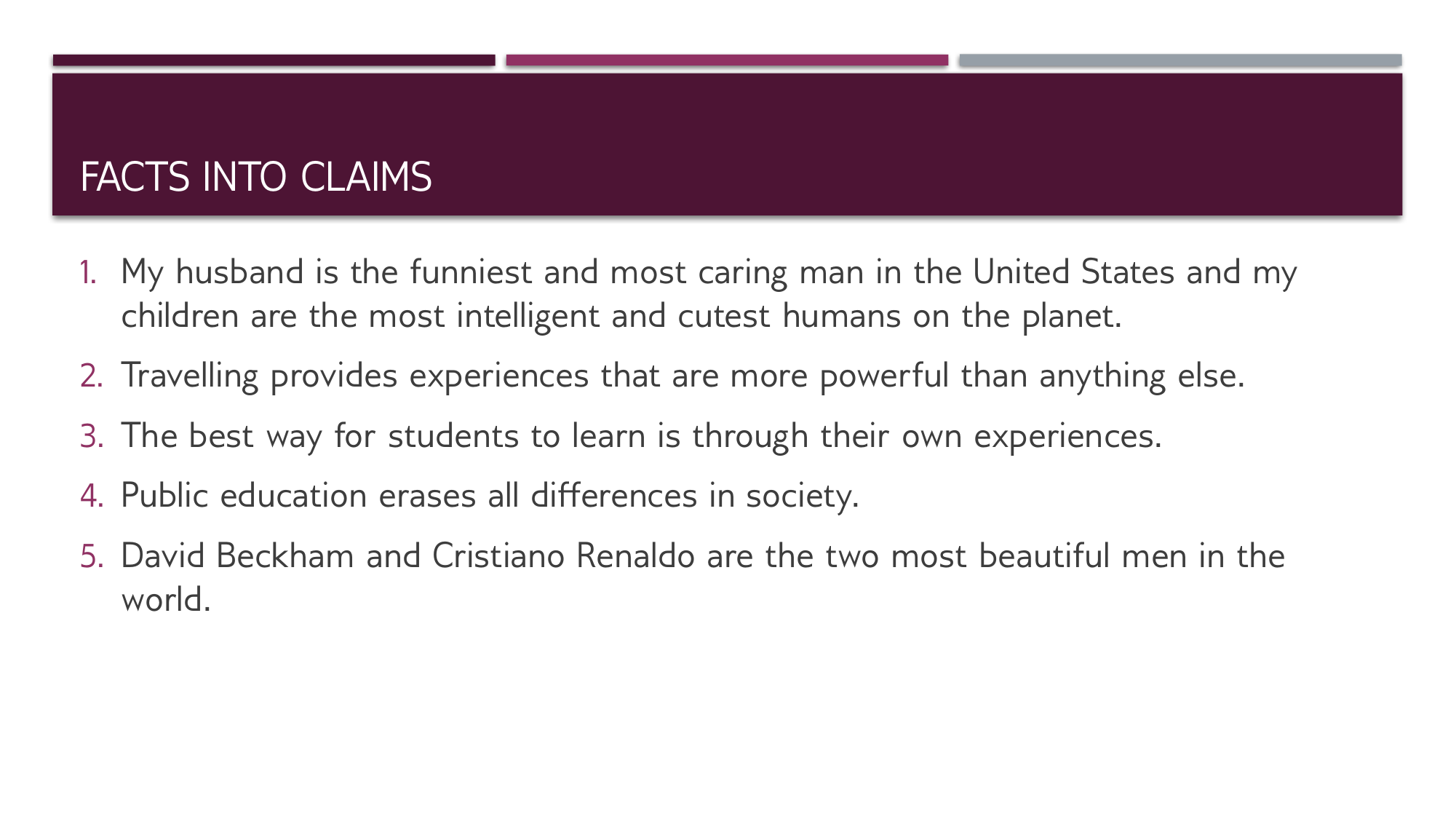

# Facts into claims
My husband is the funniest and most caring man in the United States and my children are the most intelligent and cutest humans on the planet.
Travelling provides experiences that are more powerful than anything else.
The best way for students to learn is through their own experiences.
Public education erases all differences in society.
David Beckham and Cristiano Renaldo are the two most beautiful men in the world.